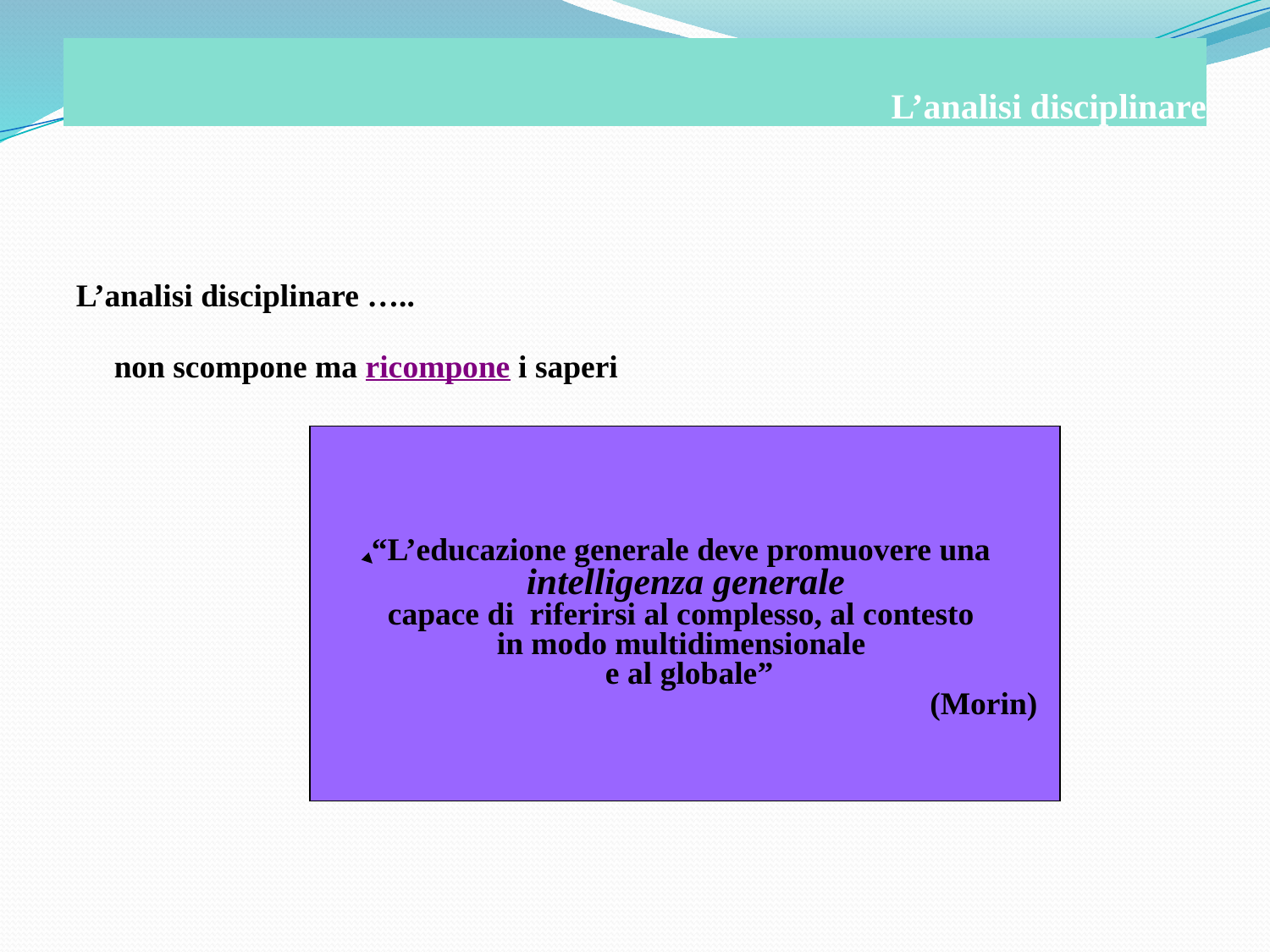

# L’analisi disciplinare
L’analisi disciplinare …..

	non scompone ma ricompone i saperi

“L’educazione generale deve promuovere una
 intelligenza generale
 capace di  riferirsi al complesso, al contesto
in modo multidimensionale
  e al globale”
				                                           (Morin)